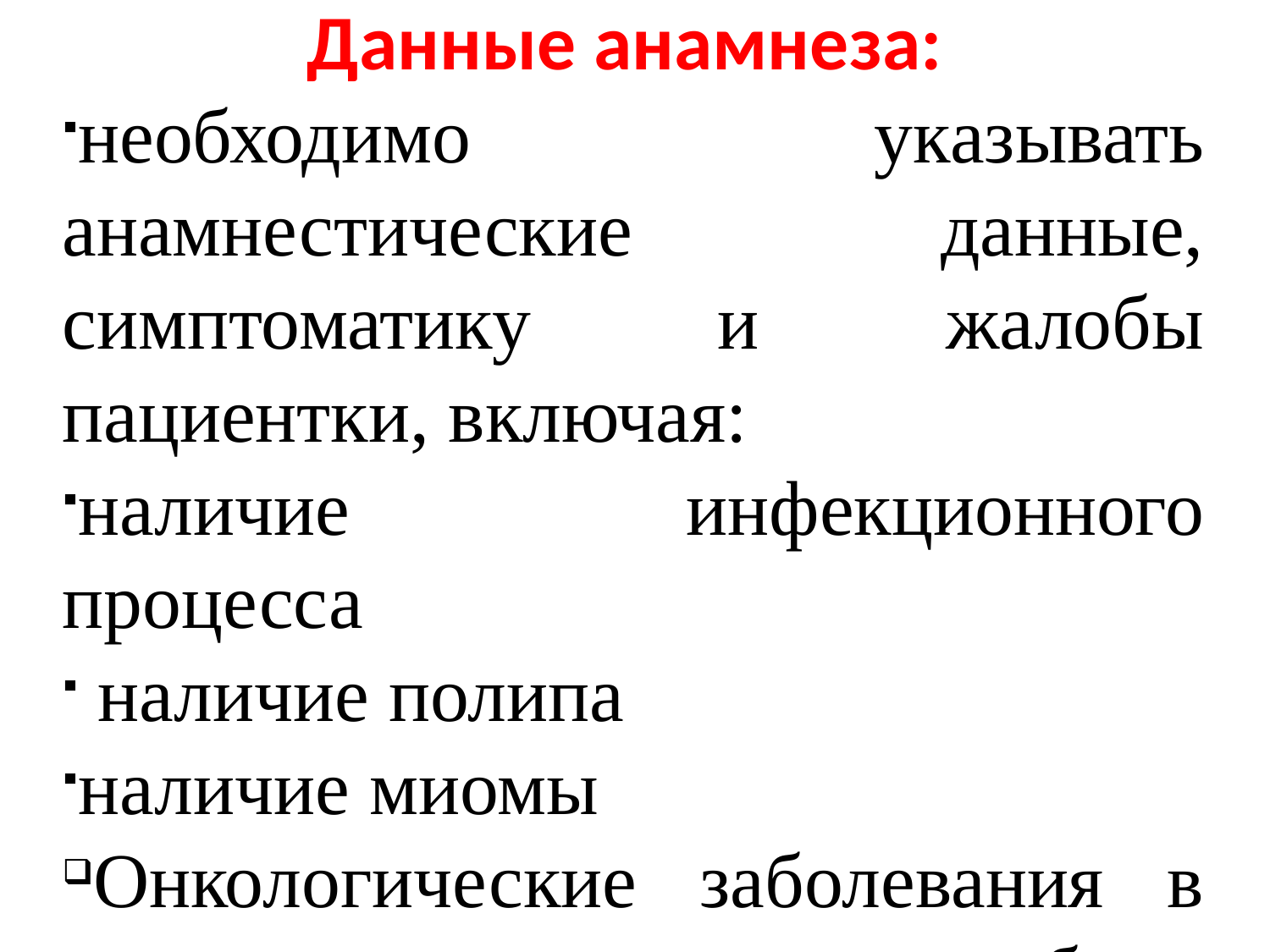

Данные анамнеза:
необходимо указывать анамнестические данные, симптоматику и жалобы пациентки, включая:
наличие инфекционного процесса
 наличие полипа
наличие миомы
Онкологические заболевания в анамнезе, сроки и объем проведенного лечения